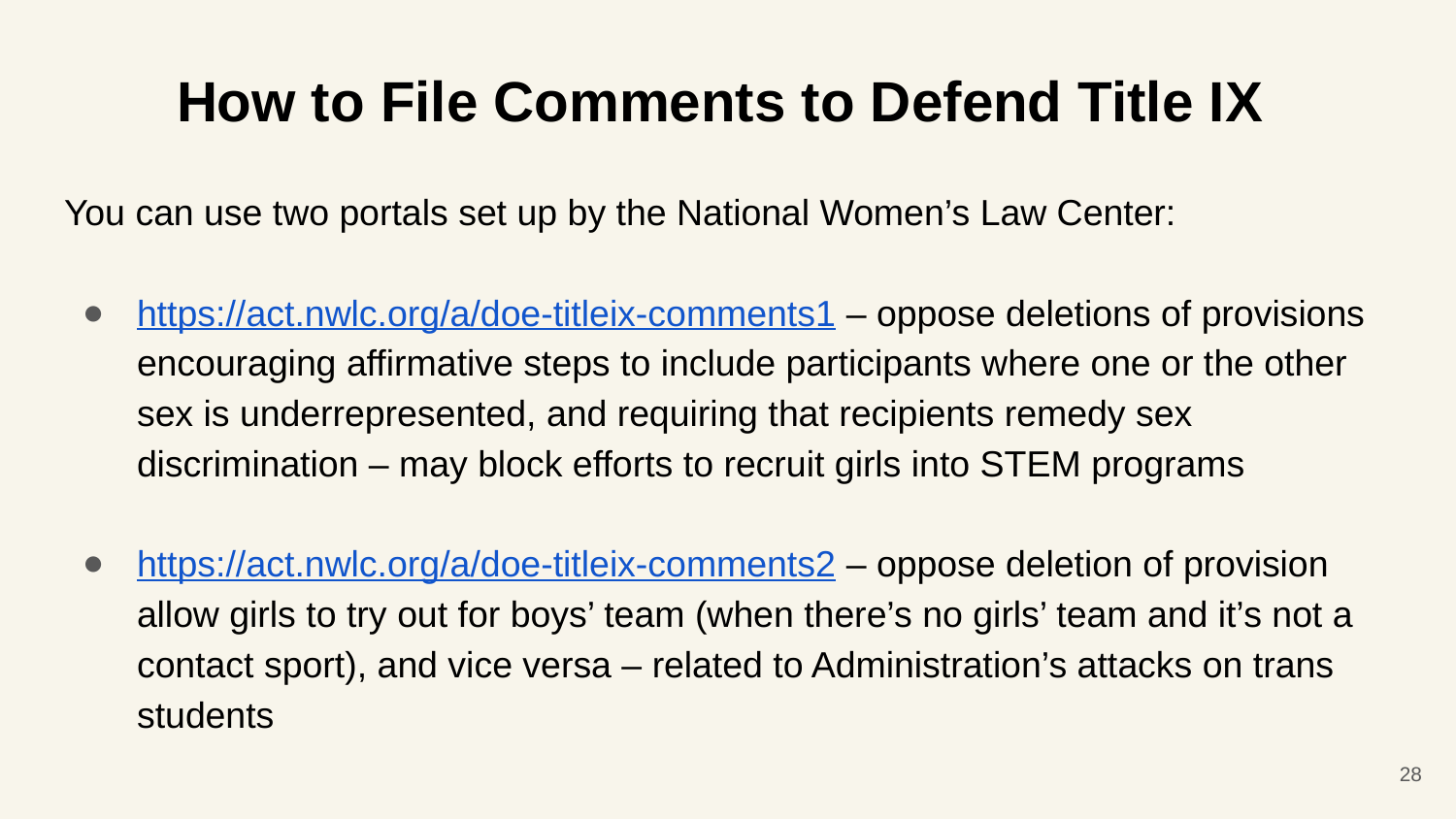

# How to File Comments to Defend Title IX
You can use two portals set up by the National Women’s Law Center:

https://act.nwlc.org/a/doe-titleix-comments1 – oppose deletions of provisions encouraging affirmative steps to include participants where one or the other sex is underrepresented, and requiring that recipients remedy sex discrimination – may block efforts to recruit girls into STEM programs

https://act.nwlc.org/a/doe-titleix-comments2 – oppose deletion of provision allow girls to try out for boys’ team (when there’s no girls’ team and it’s not a contact sport), and vice versa – related to Administration’s attacks on trans students

28